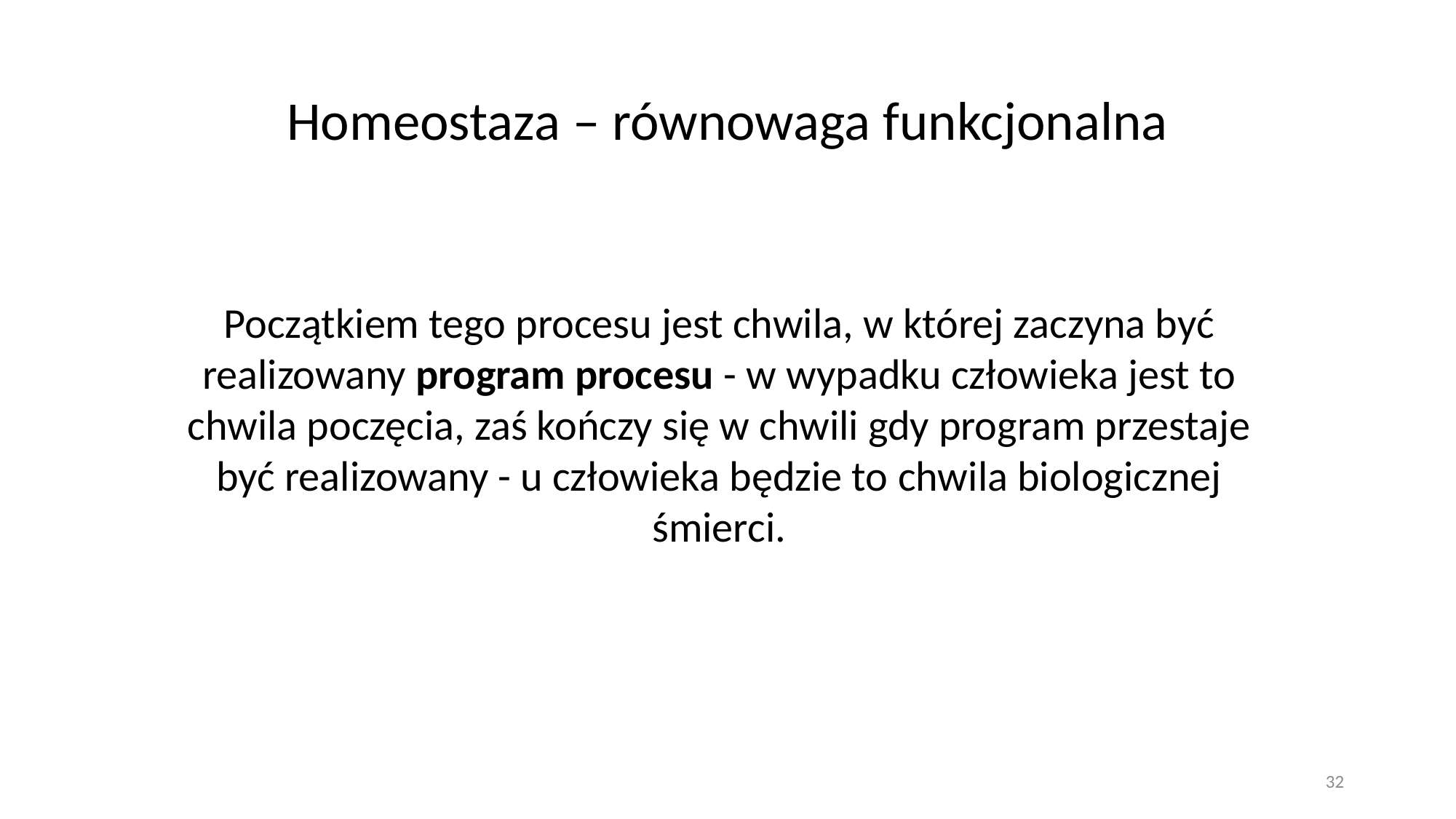

# Homeostaza – równowaga funkcjonalna
Początkiem tego procesu jest chwila, w której zaczyna być realizowany program procesu - w wypadku człowieka jest to chwila poczęcia, zaś kończy się w chwili gdy program przestaje być realizowany - u człowieka będzie to chwila biologicznej śmierci.
32